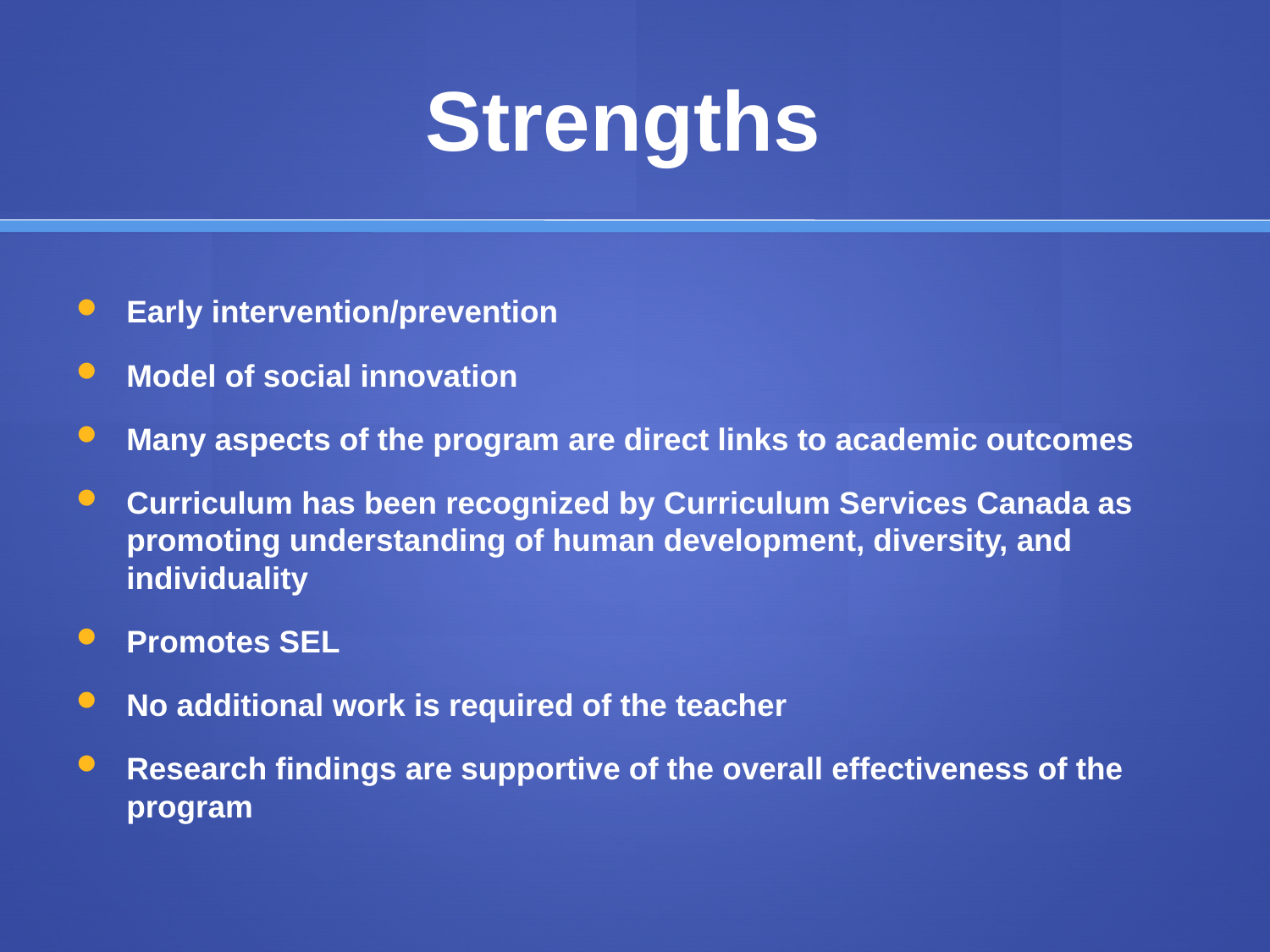

# Strengths
Early intervention/prevention
Model of social innovation
Many aspects of the program are direct links to academic outcomes
Curriculum has been recognized by Curriculum Services Canada as promoting understanding of human development, diversity, and individuality
Promotes SEL
No additional work is required of the teacher
Research findings are supportive of the overall effectiveness of the program